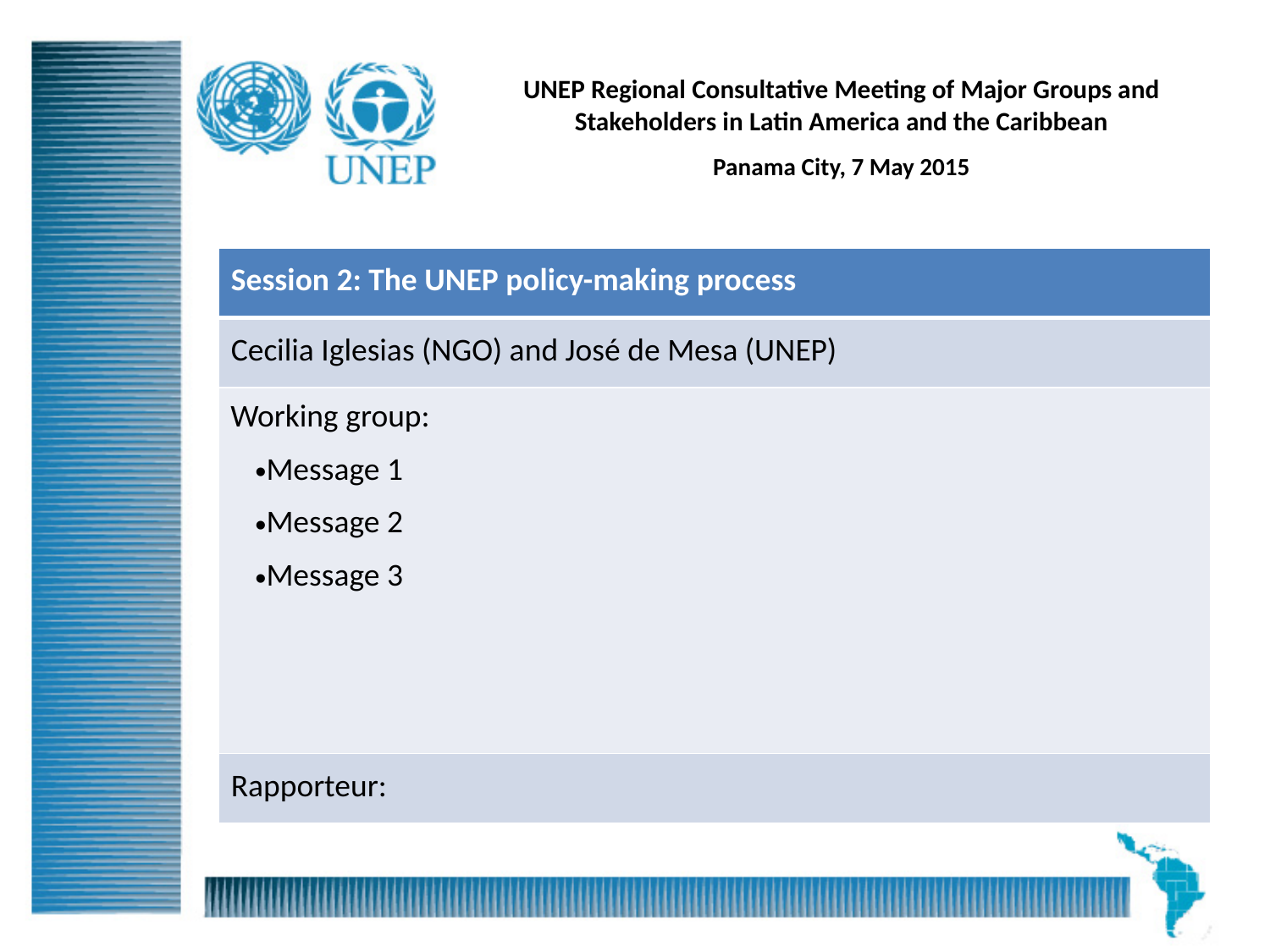

# UNEP Regional Consultative Meeting of Major Groups and Stakeholders in Latin America and the Caribbean
Panama City, 7 May 2015
| Session 2: The UNEP policy-making process |
| --- |
| Cecilia Iglesias (NGO) and José de Mesa (UNEP) |
| Working group: Message 1 Message 2 Message 3 |
| Rapporteur: |